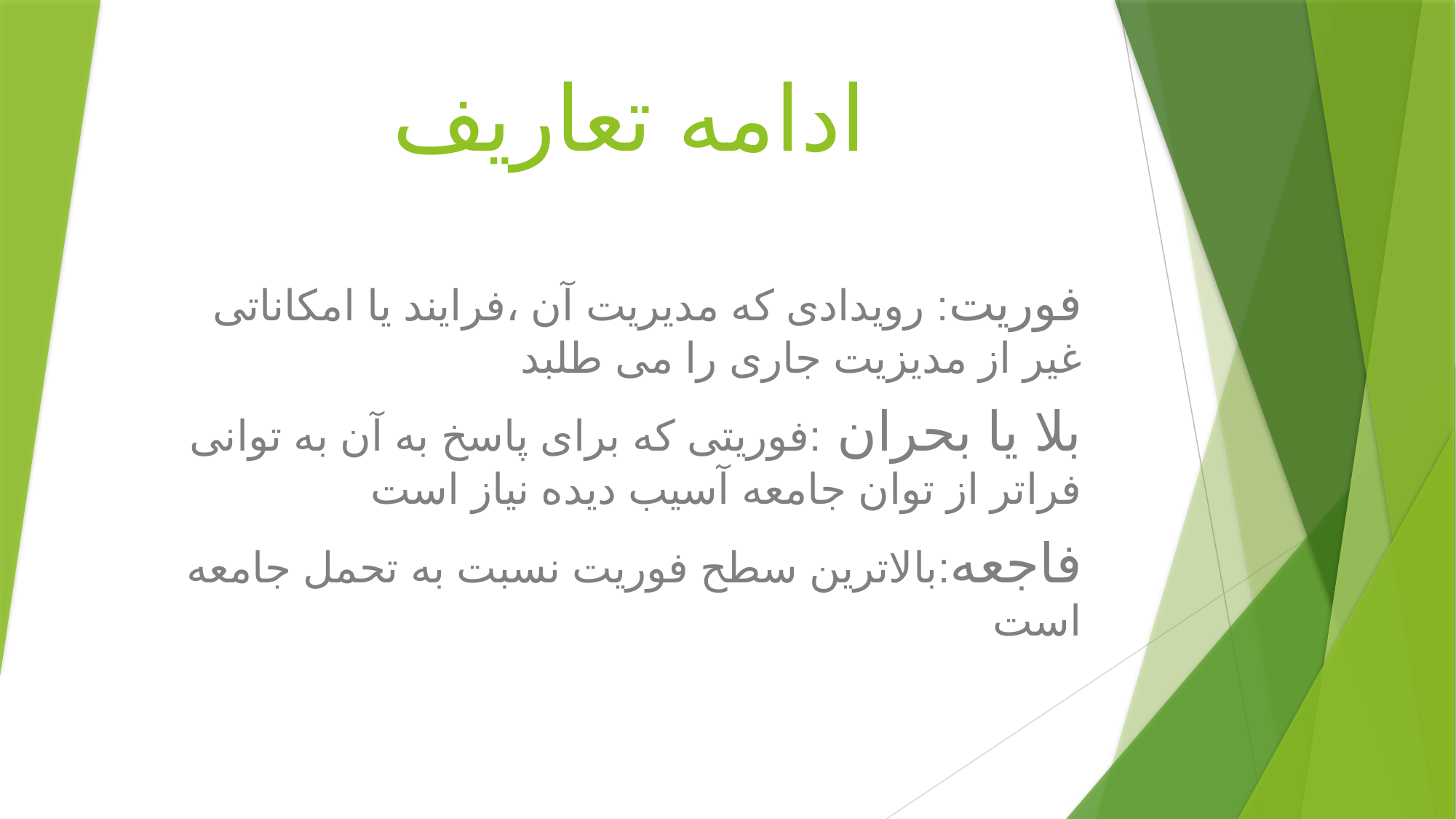

# ادامه تعاریف
فوریت: رویدادی که مدیریت آن ،فرایند یا امکاناتی غیر از مدیزیت جاری را می طلبد
بلا یا بحران :فوریتی که برای پاسخ به آن به توانی فراتر از توان جامعه آسیب دیده نیاز است
فاجعه:بالاترین سطح فوریت نسبت به تحمل جامعه است